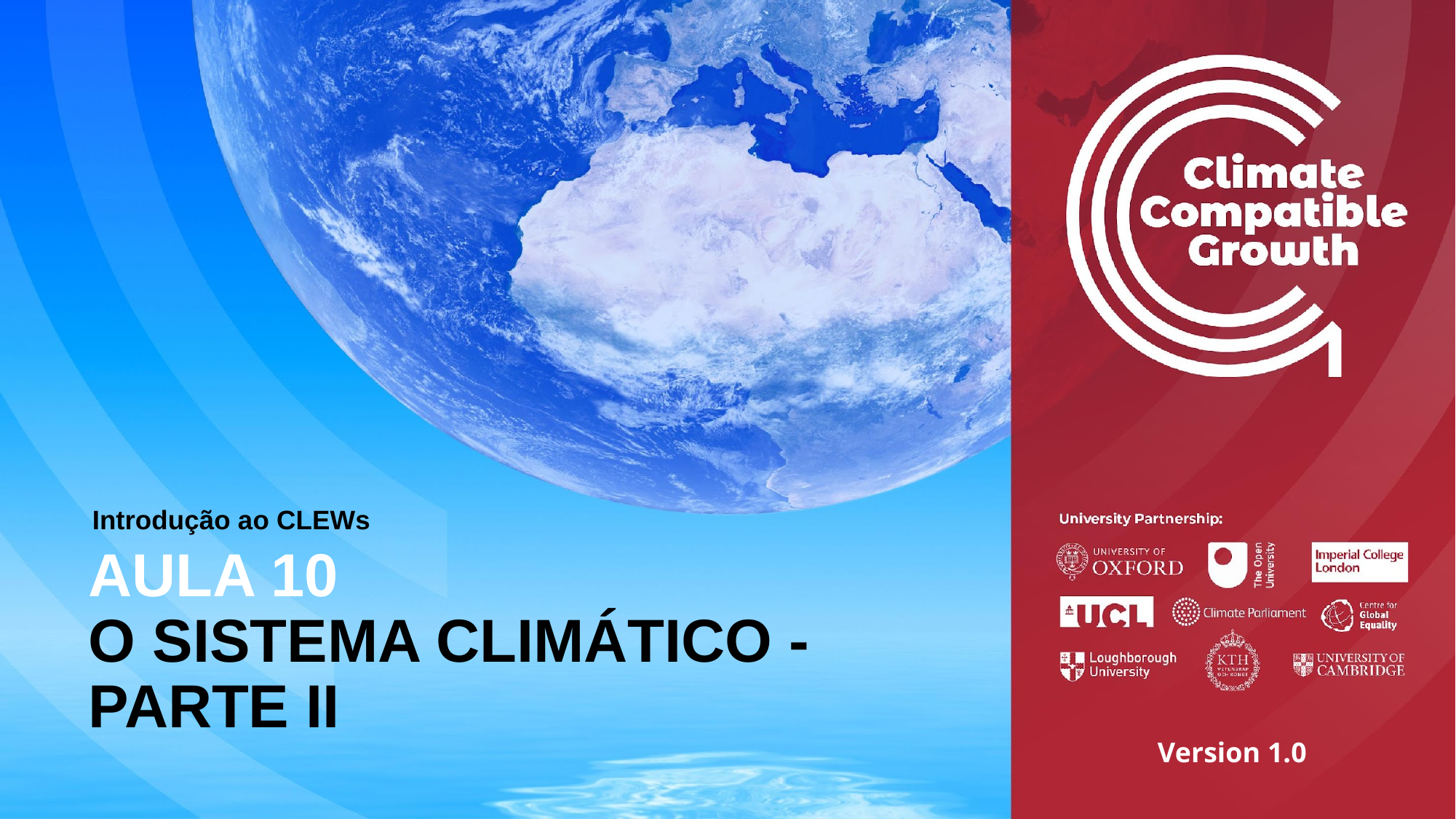

Introdução ao CLEWs
# AULA 10 O SISTEMA CLIMÁTICO - PARTE II